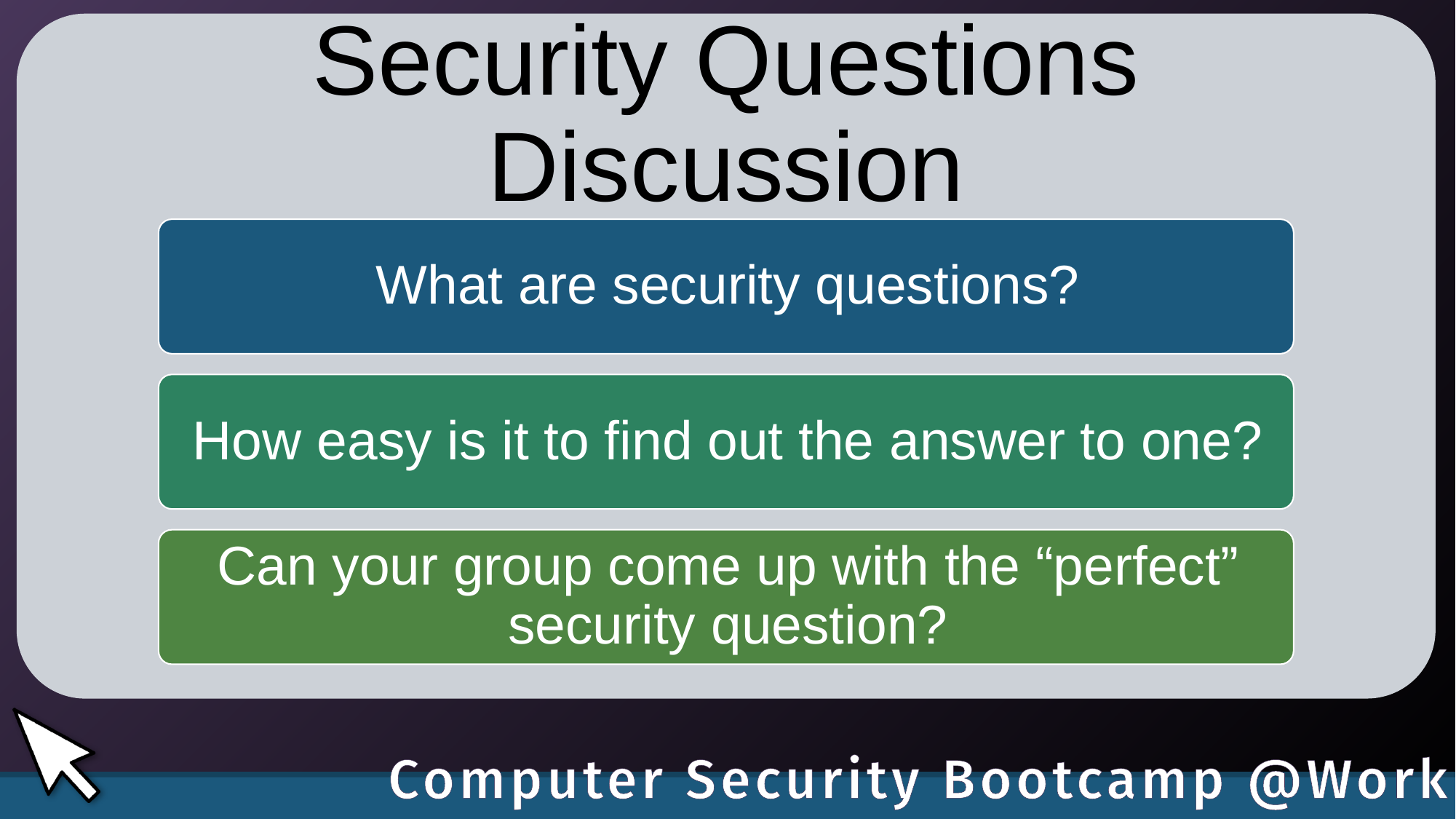

Security Questions Discussion
What are security questions?
How easy is it to find out the answer to one?
Can your group come up with the “perfect” security question?